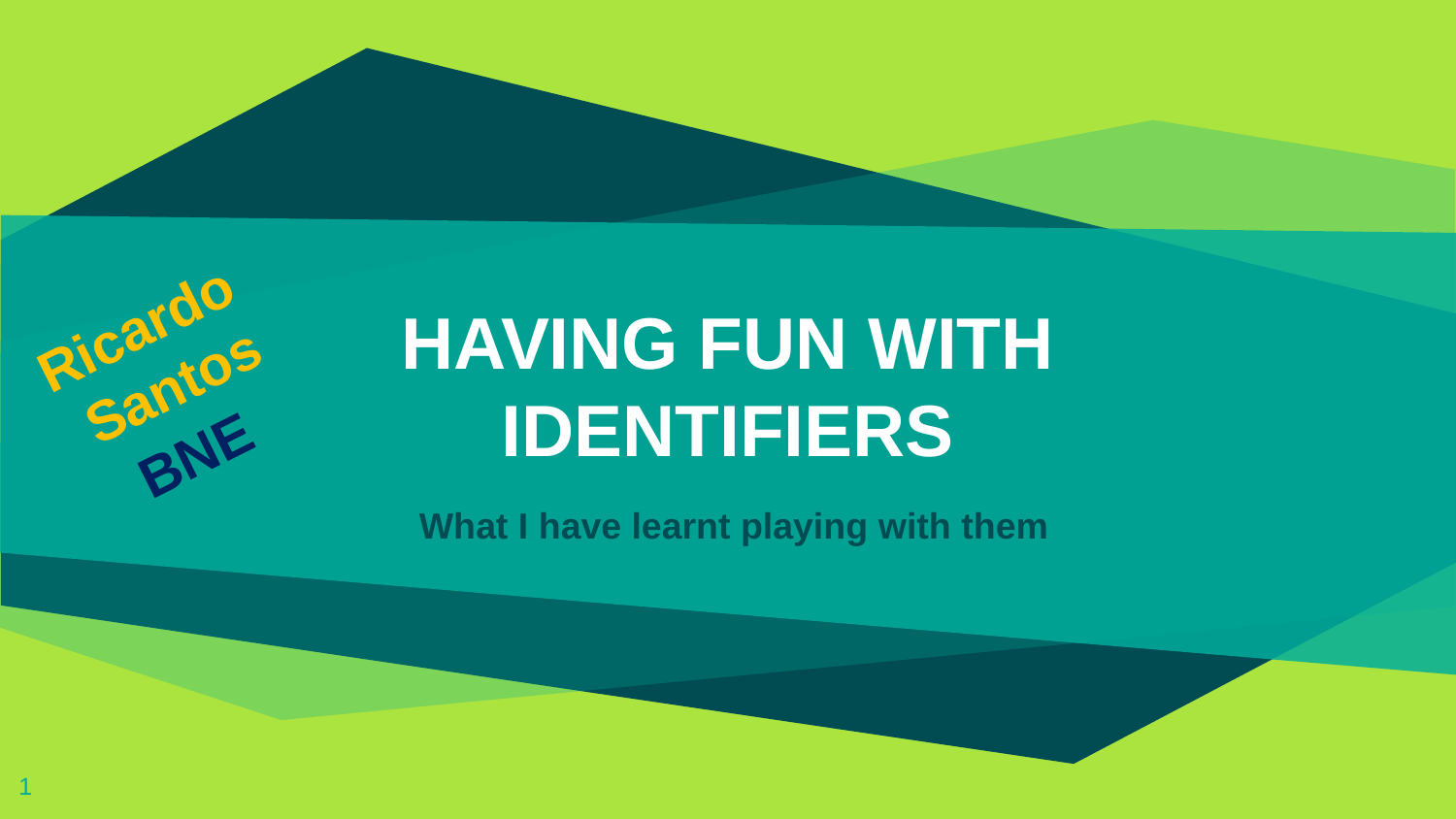

Ricardo
Santos
# HAVING FUN WITH IDENTIFIERS

BNE
What I have learnt playing with them
1